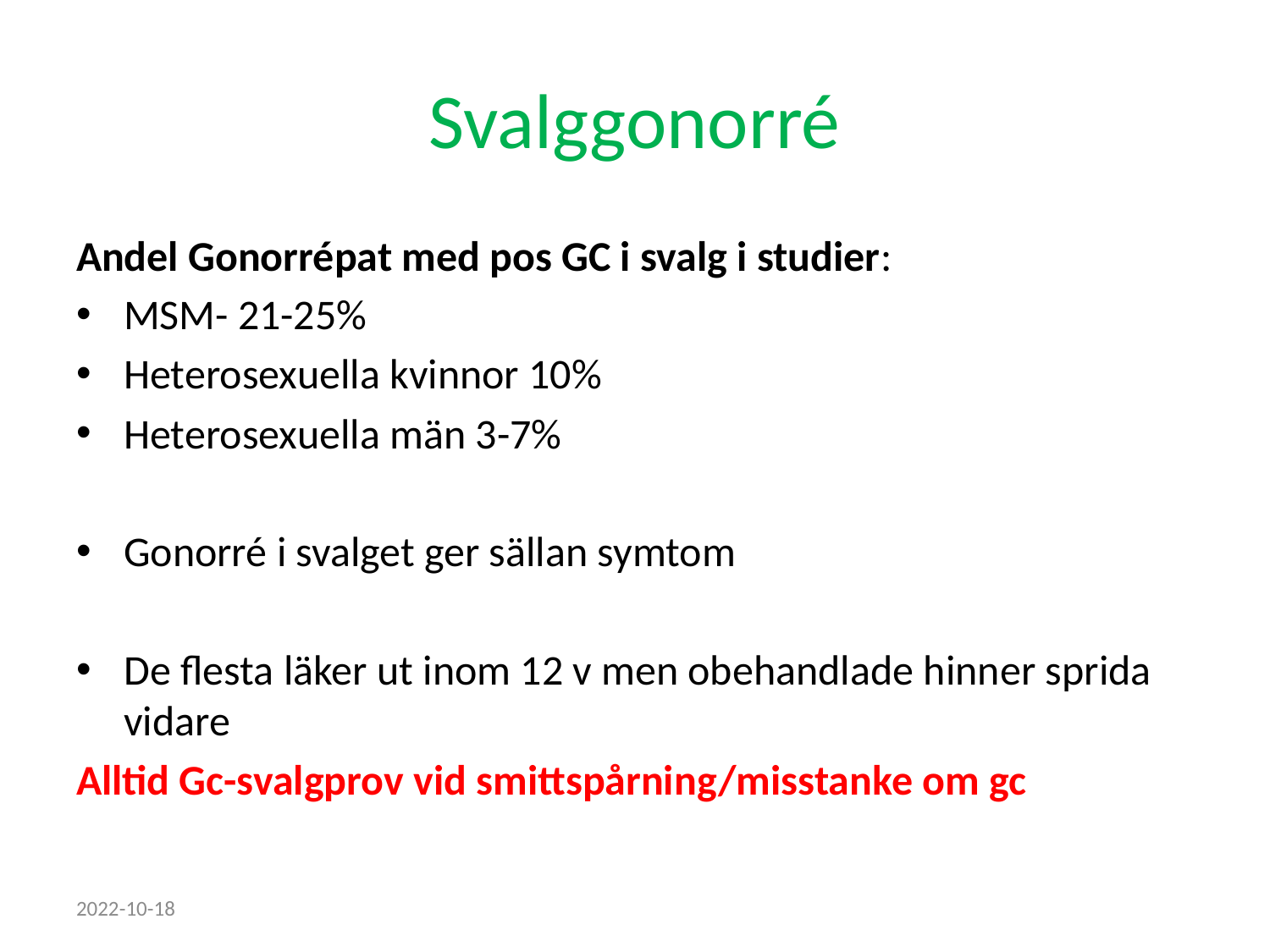

# Svalggonorré
Andel Gonorrépat med pos GC i svalg i studier:
MSM- 21-25%
Heterosexuella kvinnor 10%
Heterosexuella män 3-7%

Gonorré i svalget ger sällan symtom

De flesta läker ut inom 12 v men obehandlade hinner sprida vidare
Alltid Gc-svalgprov vid smittspårning/misstanke om gc
2022-10-18